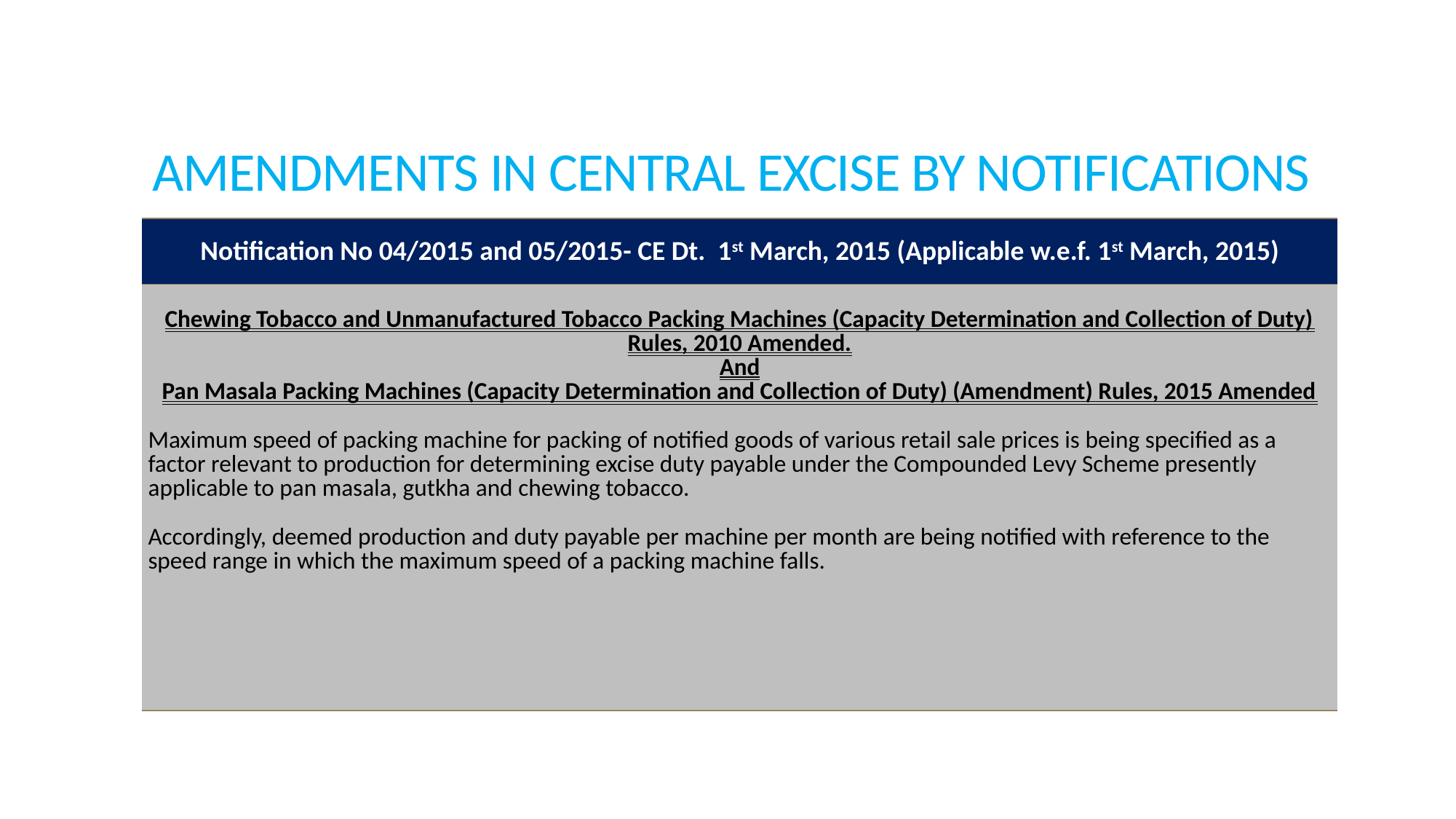

# Amendments in central excise by notifications
| Notification No 04/2015 and 05/2015- CE Dt. 1st March, 2015 (Applicable w.e.f. 1st March, 2015) |
| --- |
| Chewing Tobacco and Unmanufactured Tobacco Packing Machines (Capacity Determination and Collection of Duty) Rules, 2010 Amended. And Pan Masala Packing Machines (Capacity Determination and Collection of Duty) (Amendment) Rules, 2015 Amended Maximum speed of packing machine for packing of notified goods of various retail sale prices is being specified as a factor relevant to production for determining excise duty payable under the Compounded Levy Scheme presently applicable to pan masala, gutkha and chewing tobacco.   Accordingly, deemed production and duty payable per machine per month are being notified with reference to the speed range in which the maximum speed of a packing machine falls. |